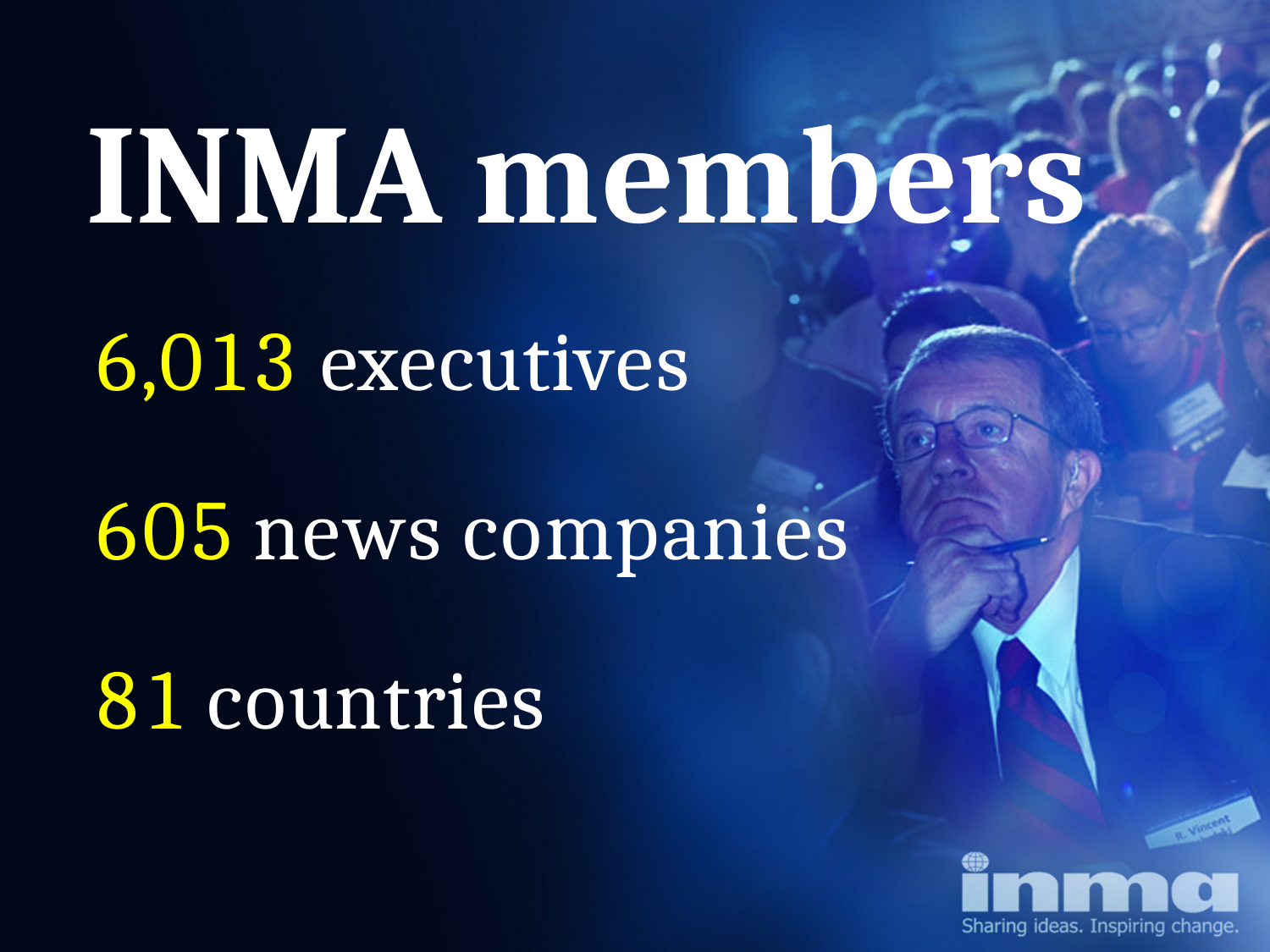

INMA members
6,013 executives

605 news companies

81 countries